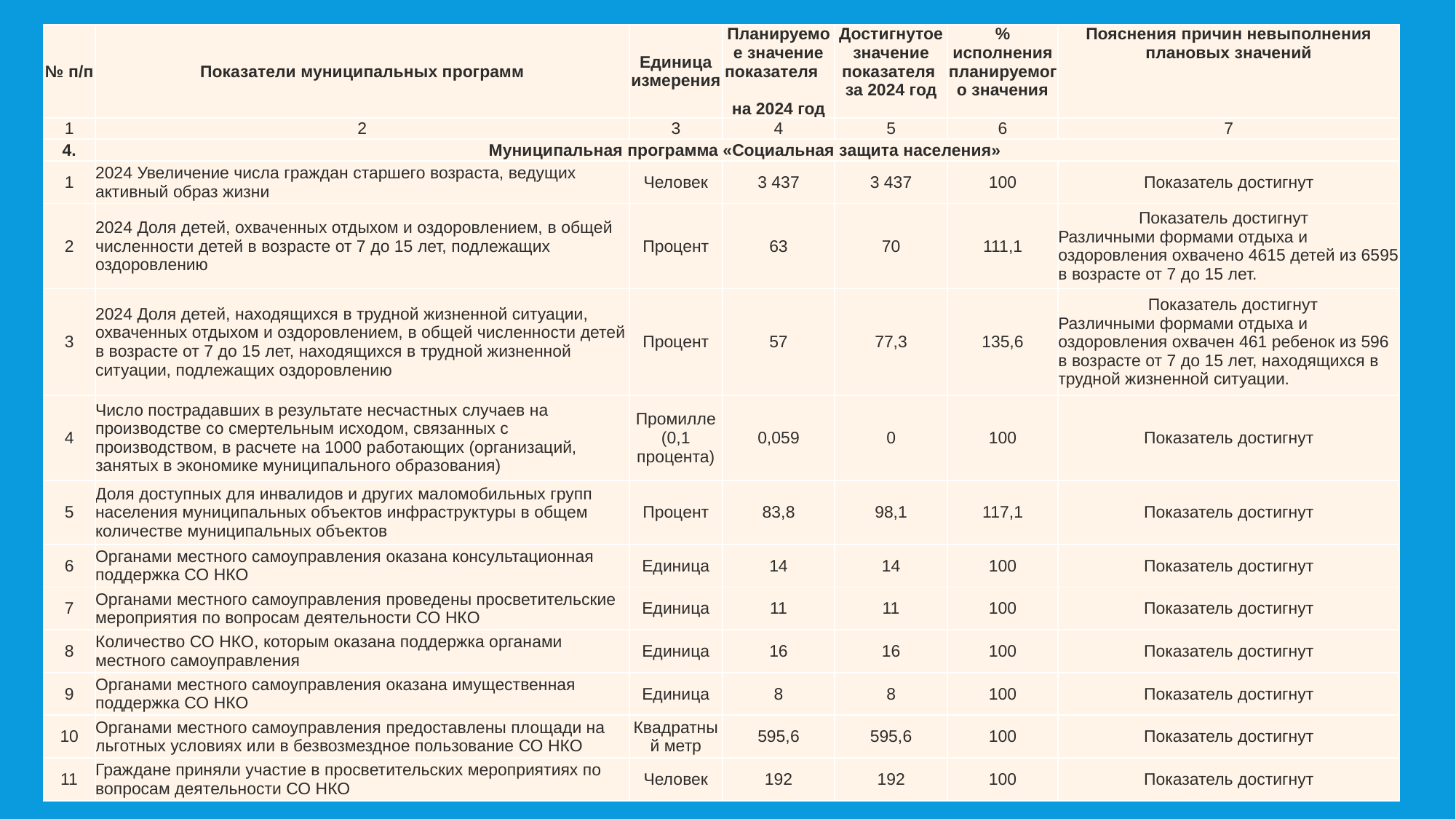

| № п/п | Показатели муниципальных программ | Единица измерения | Планируемое значение показателя на 2024 год | Достигнутое значение показателя за 2024 год | % исполнения планируемого значения | Пояснения причин невыполнения плановых значений |
| --- | --- | --- | --- | --- | --- | --- |
| 1 | 2 | 3 | 4 | 5 | 6 | 7 |
| 4. | Муниципальная программа «Социальная защита населения» |  |  |  |  |  |
| 1 | 2024 Увеличение числа граждан старшего возраста, ведущих активный образ жизни | Человек | 3 437 | 3 437 | 100 | Показатель достигнут |
| 2 | 2024 Доля детей, охваченных отдыхом и оздоровлением, в общей численности детей в возрасте от 7 до 15 лет, подлежащих оздоровлению | Процент | 63 | 70 | 111,1 | Показатель достигнут Различными формами отдыха и оздоровления охвачено 4615 детей из 6595 в возрасте от 7 до 15 лет. |
| 3 | 2024 Доля детей, находящихся в трудной жизненной ситуации, охваченных отдыхом и оздоровлением, в общей численности детей в возрасте от 7 до 15 лет, находящихся в трудной жизненной ситуации, подлежащих оздоровлению | Процент | 57 | 77,3 | 135,6 | Показатель достигнут Различными формами отдыха и оздоровления охвачен 461 ребенок из 596 в возрасте от 7 до 15 лет, находящихся в трудной жизненной ситуации. |
| 4 | Число пострадавших в результате несчастных случаев на производстве со смертельным исходом, связанных с производством, в расчете на 1000 работающих (организаций, занятых в экономике муниципального образования) | Промилле (0,1 процента) | 0,059 | 0 | 100 | Показатель достигнут |
| 5 | Доля доступных для инвалидов и других маломобильных групп населения муниципальных объектов инфраструктуры в общем количестве муниципальных объектов | Процент | 83,8 | 98,1 | 117,1 | Показатель достигнут |
| 6 | Органами местного самоуправления оказана консультационная поддержка СО НКО | Единица | 14 | 14 | 100 | Показатель достигнут |
| 7 | Органами местного самоуправления проведены просветительские мероприятия по вопросам деятельности СО НКО | Единица | 11 | 11 | 100 | Показатель достигнут |
| 8 | Количество СО НКО, которым оказана поддержка органами местного самоуправления | Единица | 16 | 16 | 100 | Показатель достигнут |
| 9 | Органами местного самоуправления оказана имущественная поддержка СО НКО | Единица | 8 | 8 | 100 | Показатель достигнут |
| 10 | Органами местного самоуправления предоставлены площади на льготных условиях или в безвозмездное пользование СО НКО | Квадратный метр | 595,6 | 595,6 | 100 | Показатель достигнут |
| 11 | Граждане приняли участие в просветительских мероприятиях по вопросам деятельности СО НКО | Человек | 192 | 192 | 100 | Показатель достигнут |